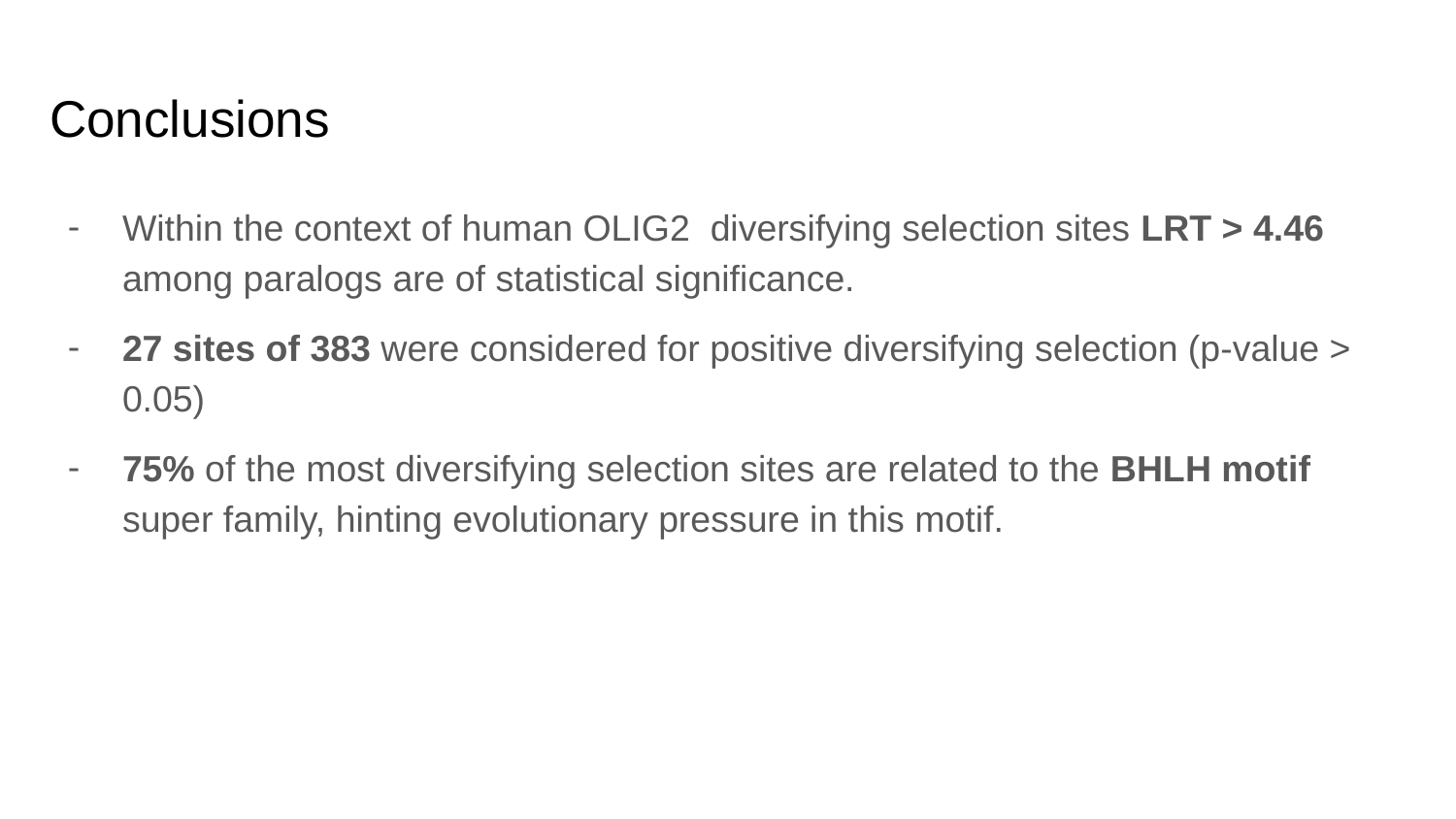

# Conclusions
Within the context of human OLIG2  diversifying selection sites LRT > 4.46 among paralogs are of statistical significance.
27 sites of 383 were considered for positive diversifying selection (p-value > 0.05)
75% of the most diversifying selection sites are related to the BHLH motif super family, hinting evolutionary pressure in this motif.